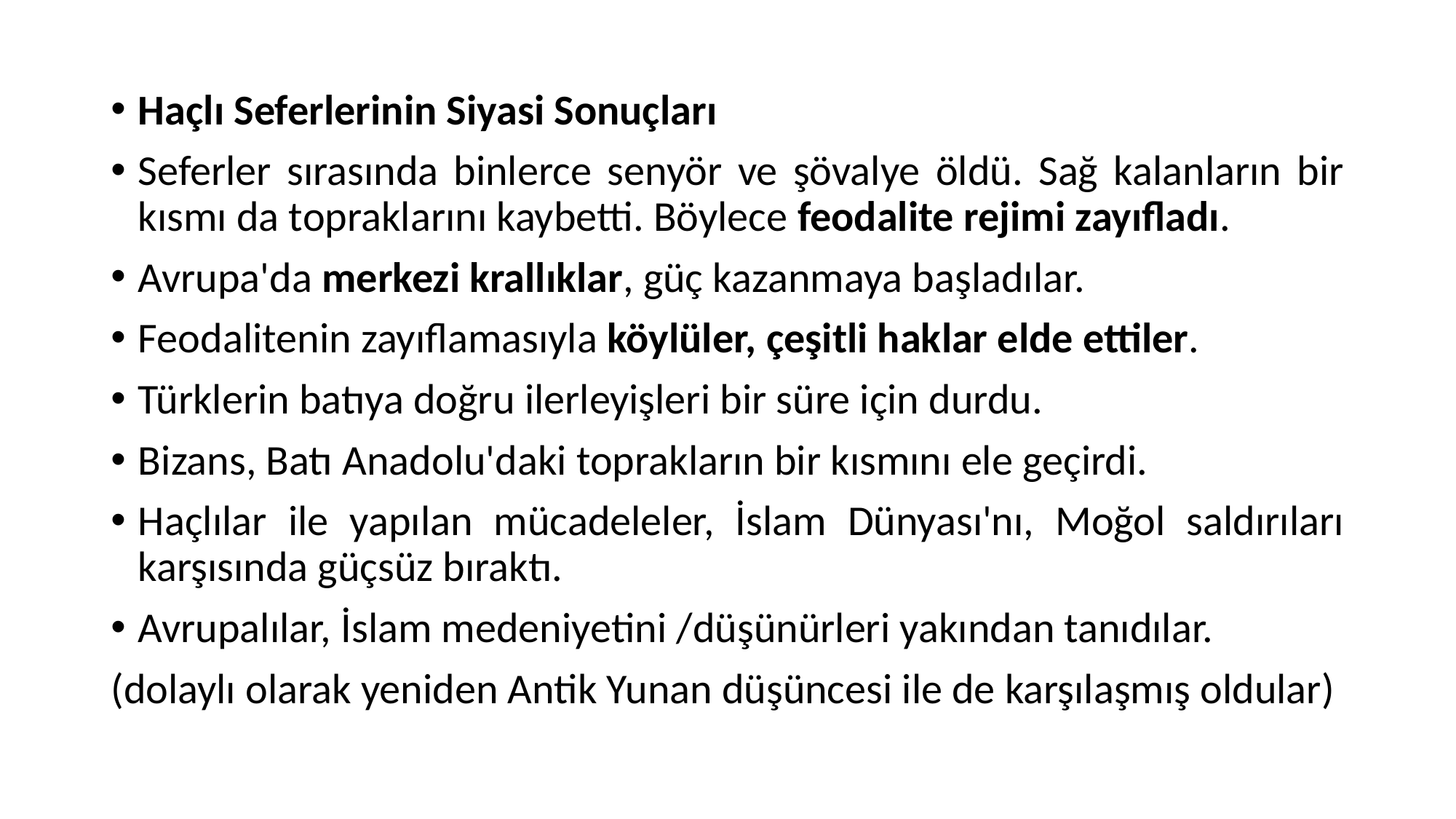

Haçlı Seferlerinin Siyasi Sonuçları
Seferler sırasında binlerce senyör ve şövalye öldü. Sağ kalanların bir kısmı da topraklarını kaybetti. Böylece feodalite rejimi zayıfladı.
Avrupa'da merkezi krallıklar, güç kazanmaya başladılar.
Feodalitenin zayıflamasıyla köylüler, çeşitli haklar elde ettiler.
Türklerin batıya doğru ilerleyişleri bir süre için durdu.
Bizans, Batı Anadolu'daki toprakların bir kısmını ele geçirdi.
Haçlılar ile yapılan mücadeleler, İslam Dünyası'nı, Moğol saldırıları karşısında güçsüz bıraktı.
Avrupalılar, İslam medeniyetini /düşünürleri yakından tanıdılar.
(dolaylı olarak yeniden Antik Yunan düşüncesi ile de karşılaşmış oldular)